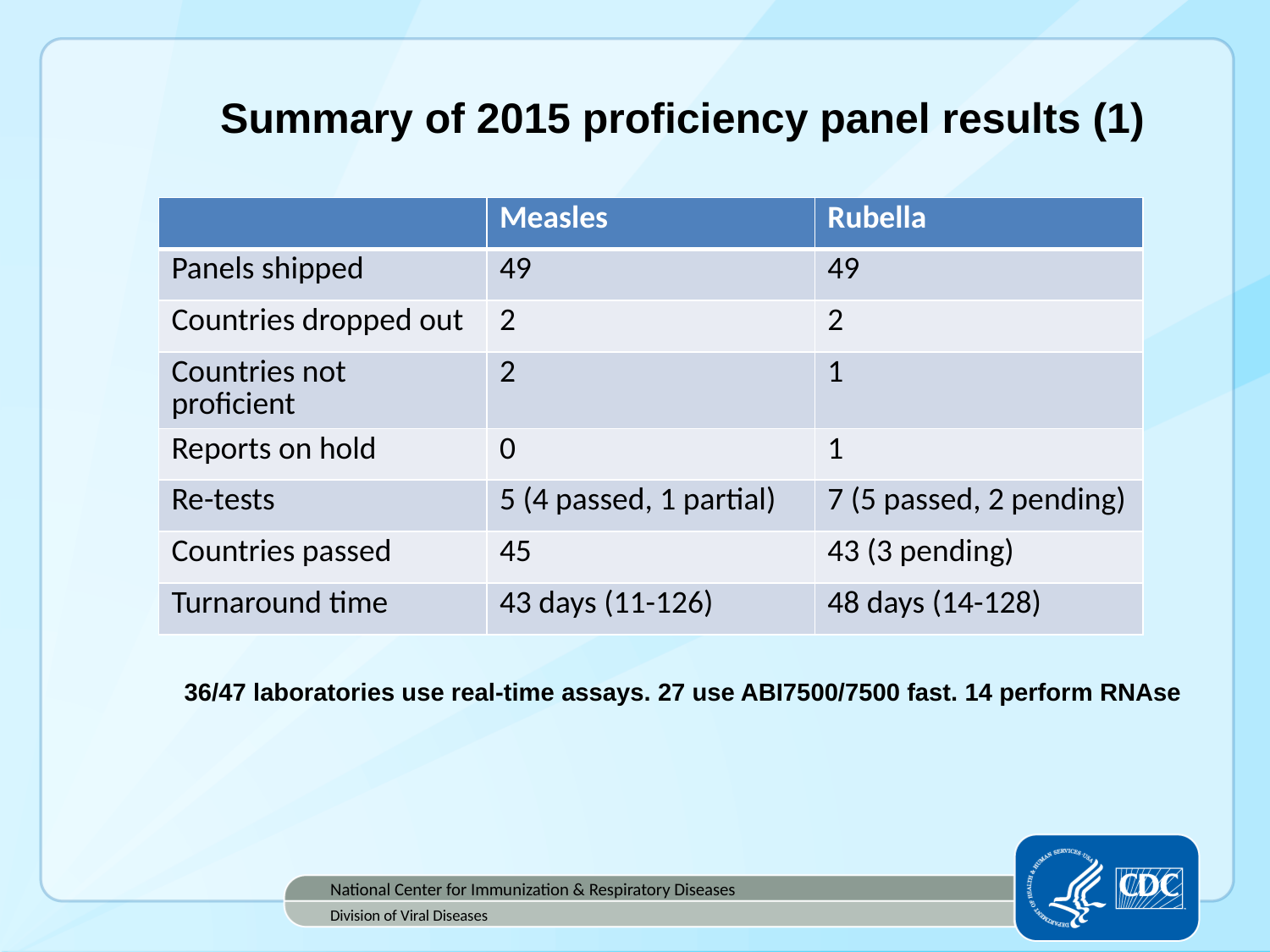

Summary of 2015 proficiency panel results (1)
|  | Measles | Rubella |
| --- | --- | --- |
| Panels shipped | 49 | 49 |
| Countries dropped out | 2 | 2 |
| Countries not proficient | 2 | 1 |
| Reports on hold | 0 | 1 |
| Re-tests | 5 (4 passed, 1 partial) | 7 (5 passed, 2 pending) |
| Countries passed | 45 | 43 (3 pending) |
| Turnaround time | 43 days (11-126) | 48 days (14-128) |
36/47 laboratories use real-time assays. 27 use ABI7500/7500 fast. 14 perform RNAse
National Center for Immunization & Respiratory Diseases
Division of Viral Diseases